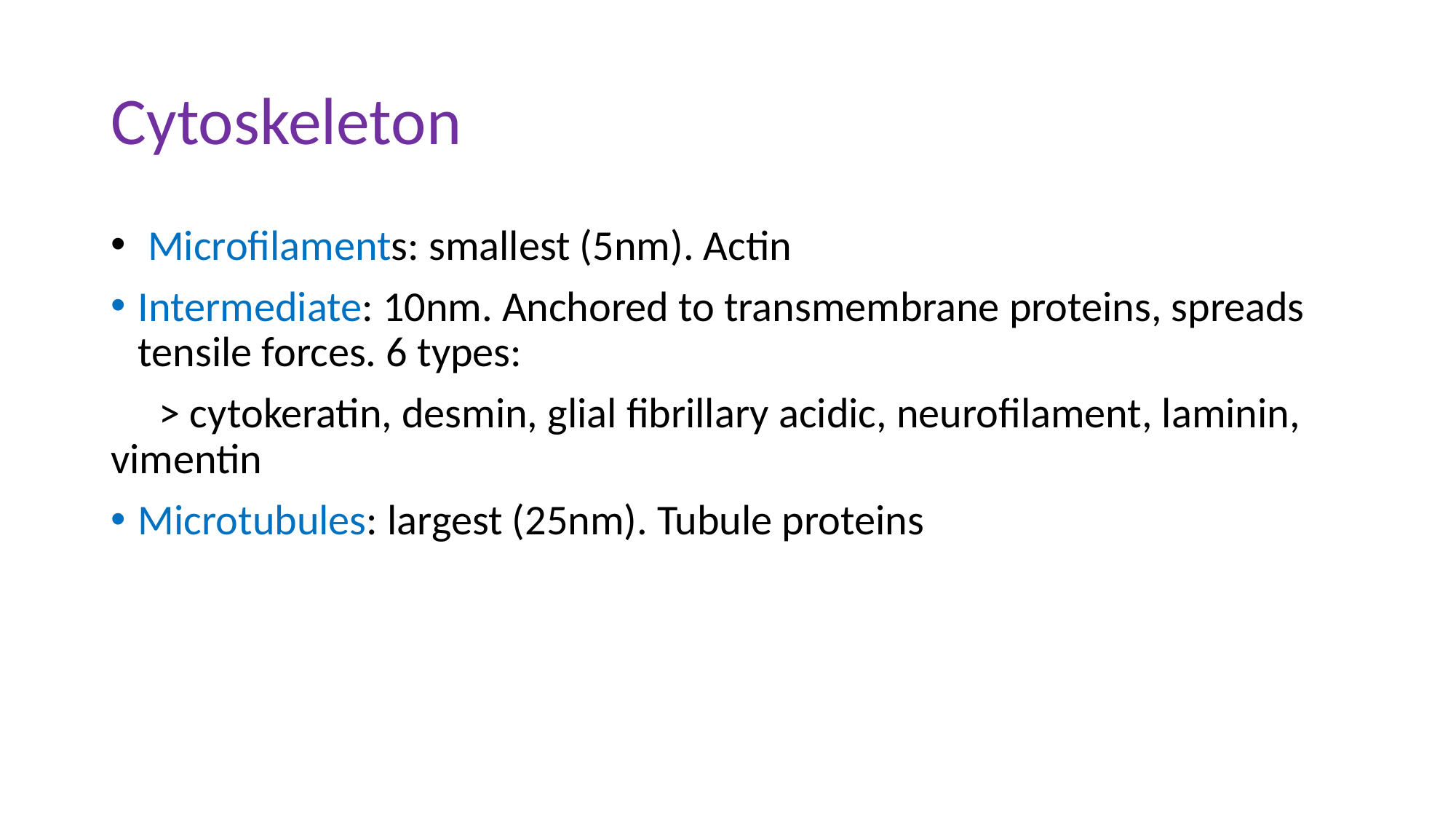

# Cytoskeleton
 Microfilaments: smallest (5nm). Actin
Intermediate: 10nm. Anchored to transmembrane proteins, spreads tensile forces. 6 types:
     > cytokeratin, desmin, glial fibrillary acidic, neurofilament, laminin, vimentin
Microtubules: largest (25nm). Tubule proteins